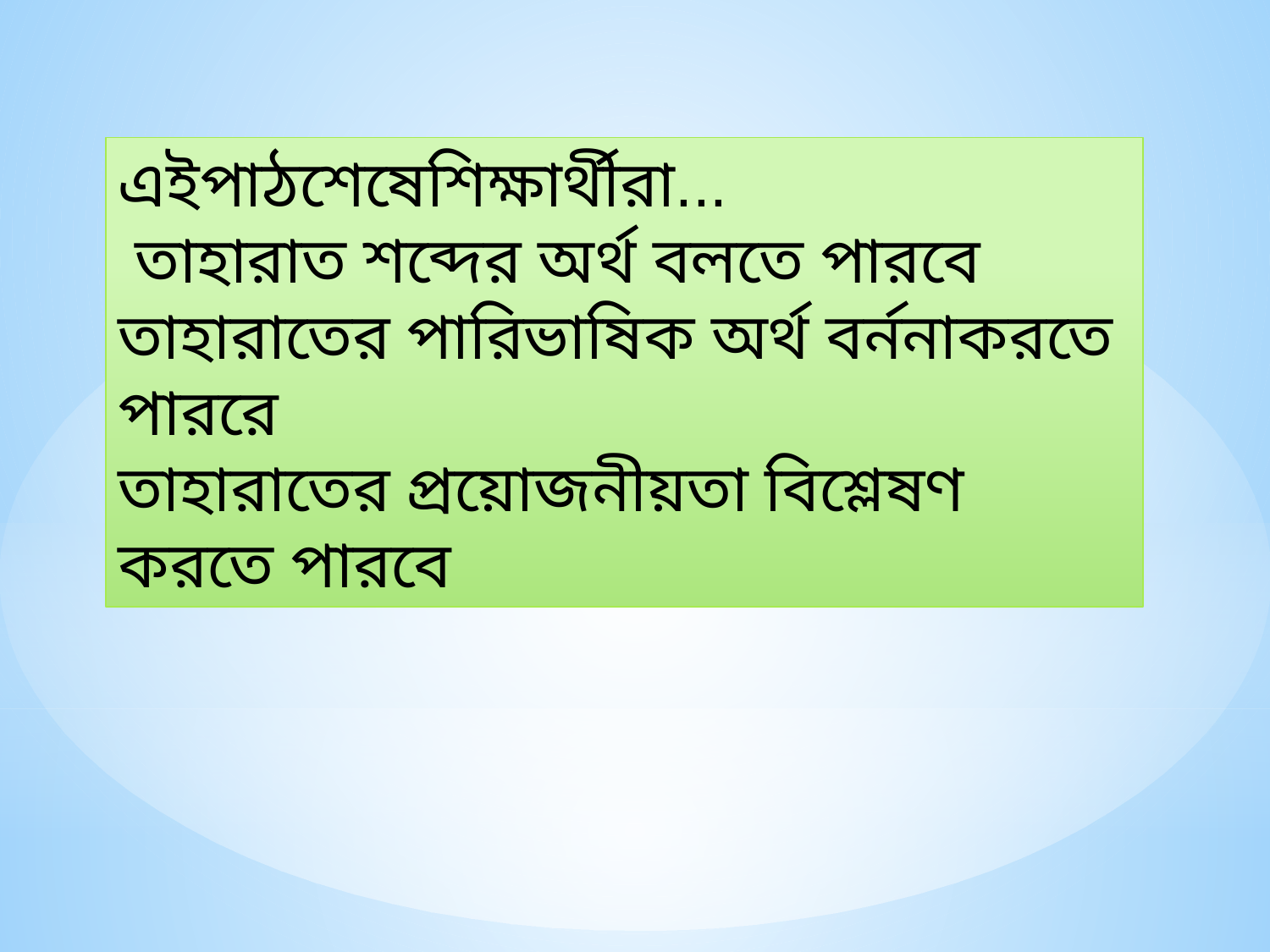

এইপাঠশেষেশিক্ষার্থীরা...
 তাহারাত শব্দের অর্থ বলতে পারবে
তাহারাতের পারিভাষিক অর্থ বর্ননাকরতে পাররে
তাহারাতের প্রয়োজনীয়তা বিশ্লেষণ করতে পারবে